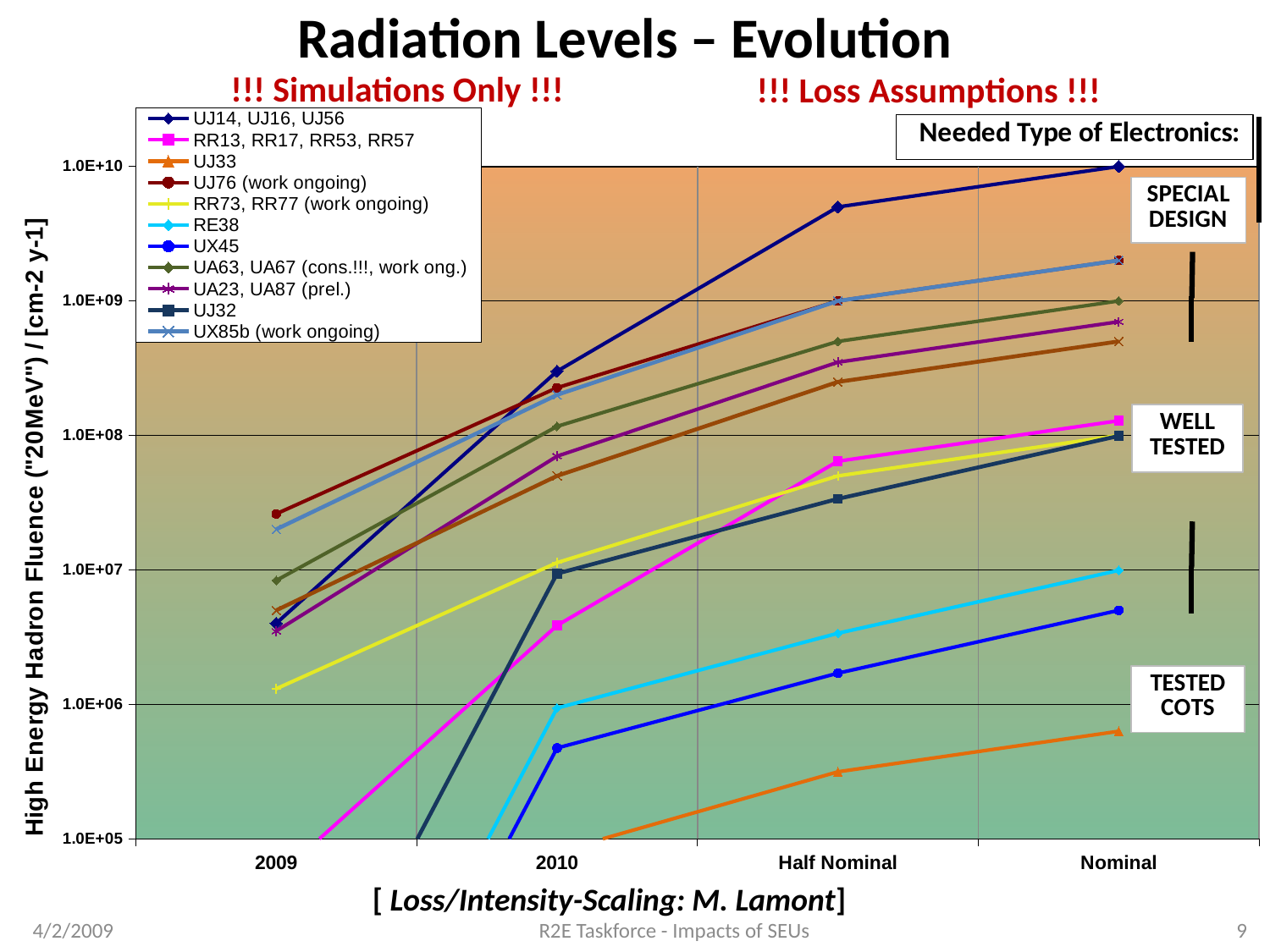

# Radiation Levels – Evolution
!!! Simulations Only !!!
!!! Loss Assumptions !!!

### Chart

| Category |  |  | UJ33 |  |  | RE38 | UX45 |  |  |  |  |  |
|---|---|---|---|---|---|---|---|---|---|---|---|---|
| 2009 | 4000000.0 | 51428.57142857142 | 7200.0 | 26086956.521739133 | 1304347.8260869565 | 102.30213913772934 | 51.61237045295017 | 8333333.333333333 | 3500000.0 | 1023.0213913772939 | 20000000.0 | 5000000.0 |
| 2010 | 300000000.0 | 3857142.857142857 | 80000.0 | 226086956.52173913 | 11304347.826086957 | 937769.6087625191 | 473113.39581870986 | 116666666.66666667 | 70000000.0 | 9377696.087625189 | 200000000.0 | 50000000.0 |
| Half Nominal | 5000000000.0 | 64285714.28571429 | 315000.0 | 1000000000.0 | 50000000.0 | 3375970.5915450687 | 1703208.2249473552 | 500000000.0 | 350000000.0 | 33759705.91545069 | 1000000000.0 | 250000000.0 |
| Nominal | 10000000000.0 | 128571428.57142858 | 630000.0 | 2000000000.0 | 100000000.0 | 9910622.031106671 | 5000000.0 | 1000000000.0 | 700000000.0 | 99106220.31106673 | 2000000000.0 | 500000000.0 |
[ Loss/Intensity-Scaling: M. Lamont]
4/2/2009
R2E Taskforce - Impacts of SEUs
9